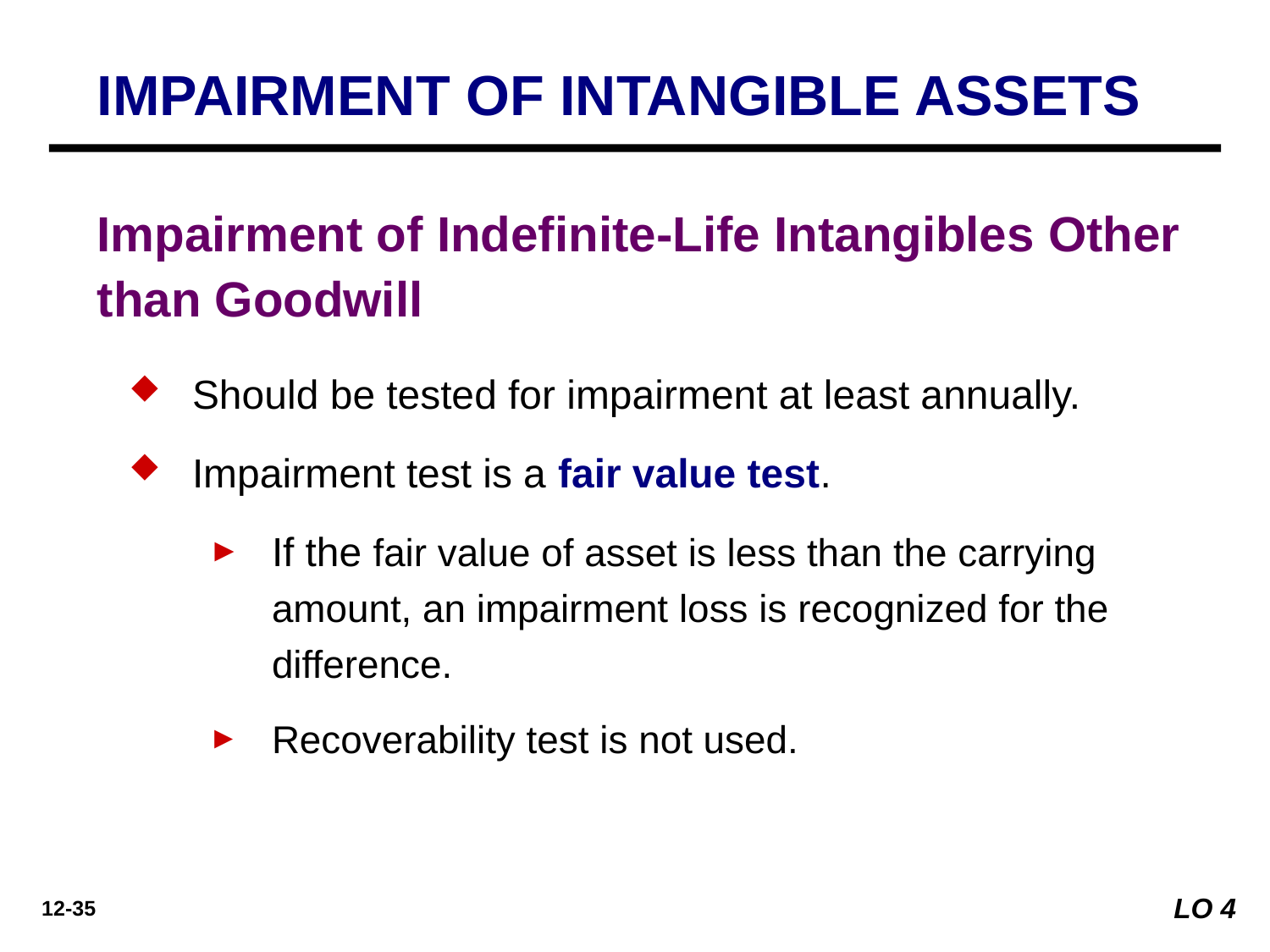

IMPAIRMENT OF INTANGIBLE ASSETS

Impairment of Indefinite-Life Intangibles Other than Goodwill
Should be tested for impairment at least annually.
Impairment test is a fair value test.
If the fair value of asset is less than the carrying amount, an impairment loss is recognized for the difference.
Recoverability test is not used.
LO 4